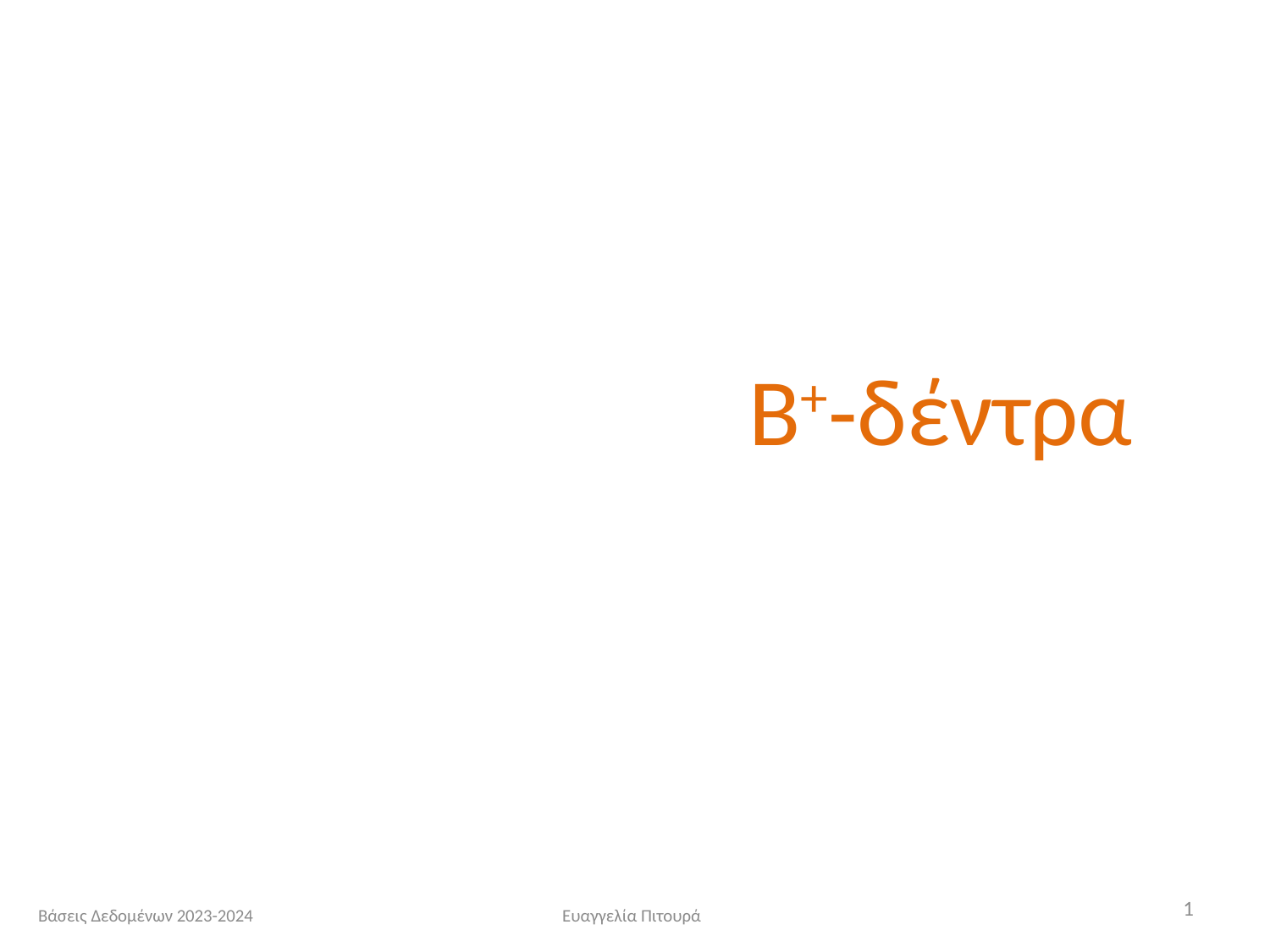

Β+-δέντρα
1
Βάσεις Δεδομένων 2023-2024
Ευαγγελία Πιτουρά